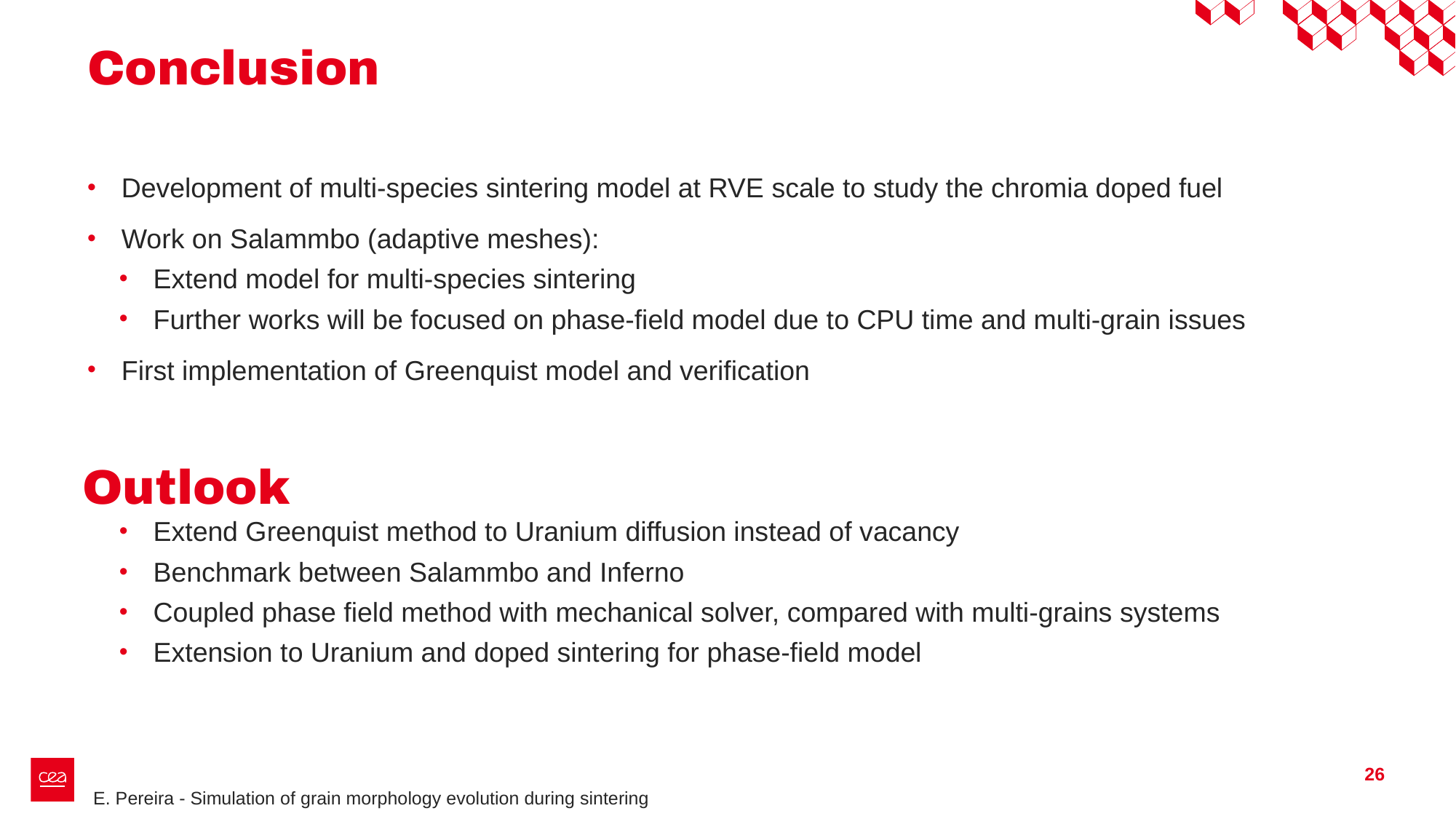

# Conclusion
Development of multi-species sintering model at RVE scale to study the chromia doped fuel
Work on Salammbo (adaptive meshes):
Extend model for multi-species sintering
Further works will be focused on phase-field model due to CPU time and multi-grain issues
First implementation of Greenquist model and verification

Extend Greenquist method to Uranium diffusion instead of vacancy
Benchmark between Salammbo and Inferno
Coupled phase field method with mechanical solver, compared with multi-grains systems
Extension to Uranium and doped sintering for phase-field model

Outlook
26
E. Pereira - Simulation of grain morphology evolution during sintering